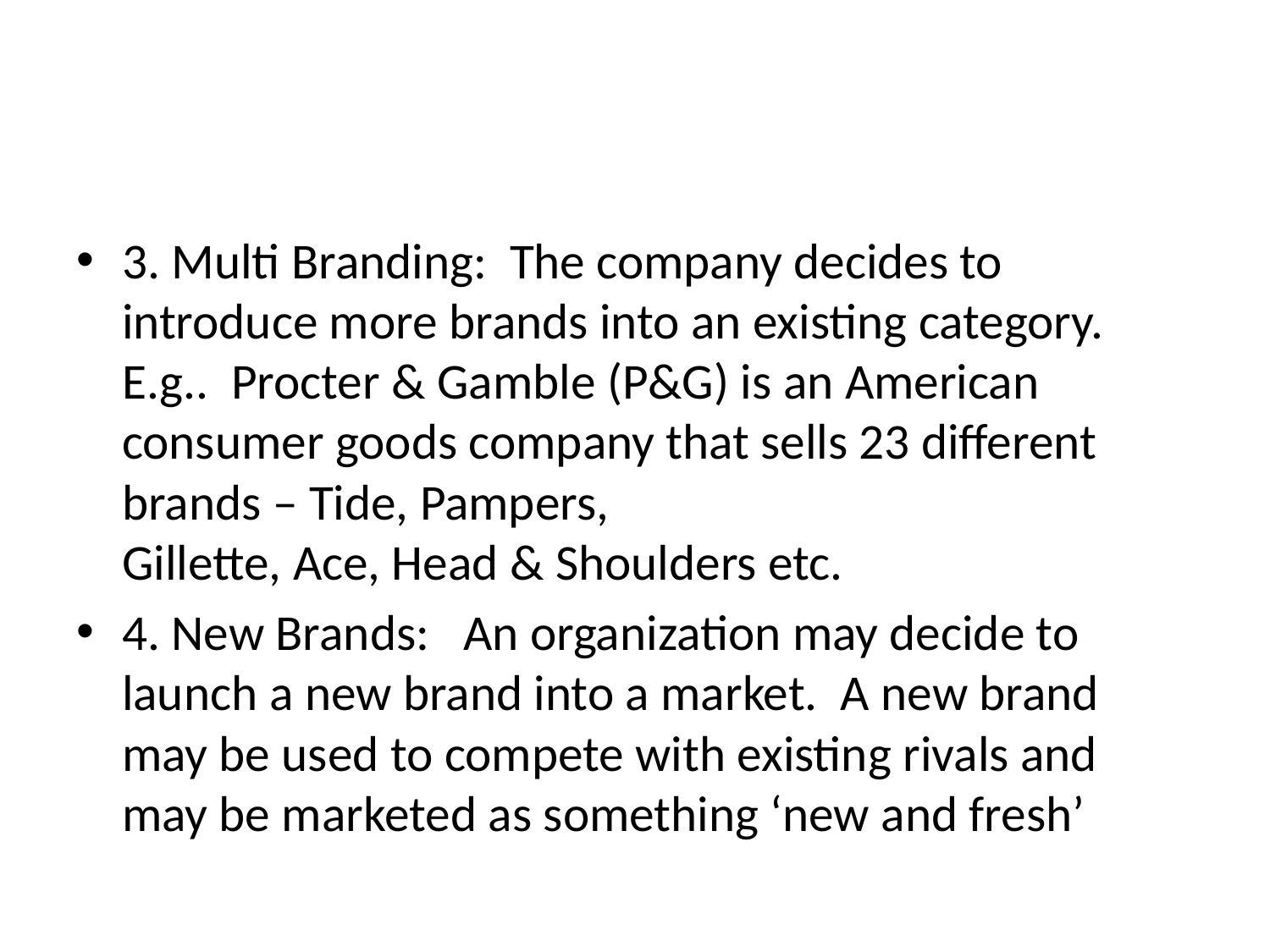

#
3. Multi Branding:  The company decides to introduce more brands into an existing category.  E.g..  Procter & Gamble (P&G) is an American consumer goods company that sells 23 different brands – Tide, Pampers,
Gillette, Ace, Head & Shoulders etc.
4. New Brands:   An organization may decide to launch a new brand into a market.  A new brand may be used to compete with existing rivals and may be marketed as something ‘new and fresh’